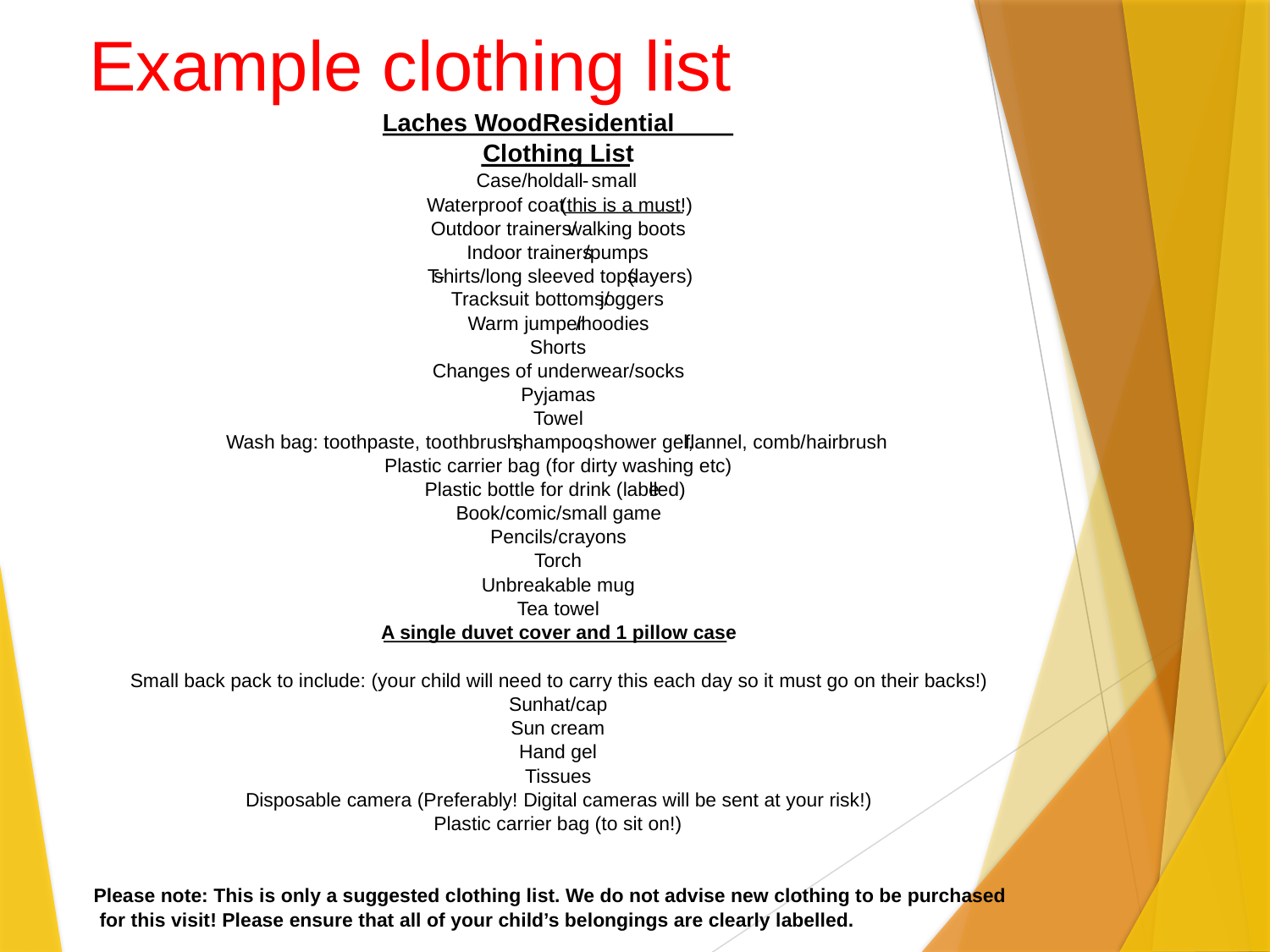

Example clothing list

Laches Wood

Residential

Clothing List

Case/holdall
-

small

Waterproof coat
(this is a must!)

Outdoor trainers/
walking boots

Indoor trainers
/pumps

T
-
shirts/long sleeved tops
(layers)

Tracksuit bottoms/
joggers

Warm jumper
/hoodies

Shorts

Changes of underwear/socks

Pyjamas

Towel

Wash bag: toothpaste, toothbrush,
shampoo
,
shower gel,
flannel, comb/hairbrush

Plastic carrier bag (for dirty washing etc)

Plastic bottle for drink (labe
lled)

Book/comic/small game

Pencils/crayons

Torch

Unbreakable mug

Tea towel

A single duvet cover and 1 pillow case

Small back pack to include: (your child will need to carry this each day so it must go on their backs!)

Sunhat/cap

Sun cream

Hand gel

Tissues

Disposable camera (Preferably! Digital cameras will be sent at your risk!)

Plastic carrier bag (to sit on!)

Please note: This is only a suggested clothing list. We do not advise new clothing to be purchased

for this visit! Please ensure that all of your child’s belongings are clearly labelled.